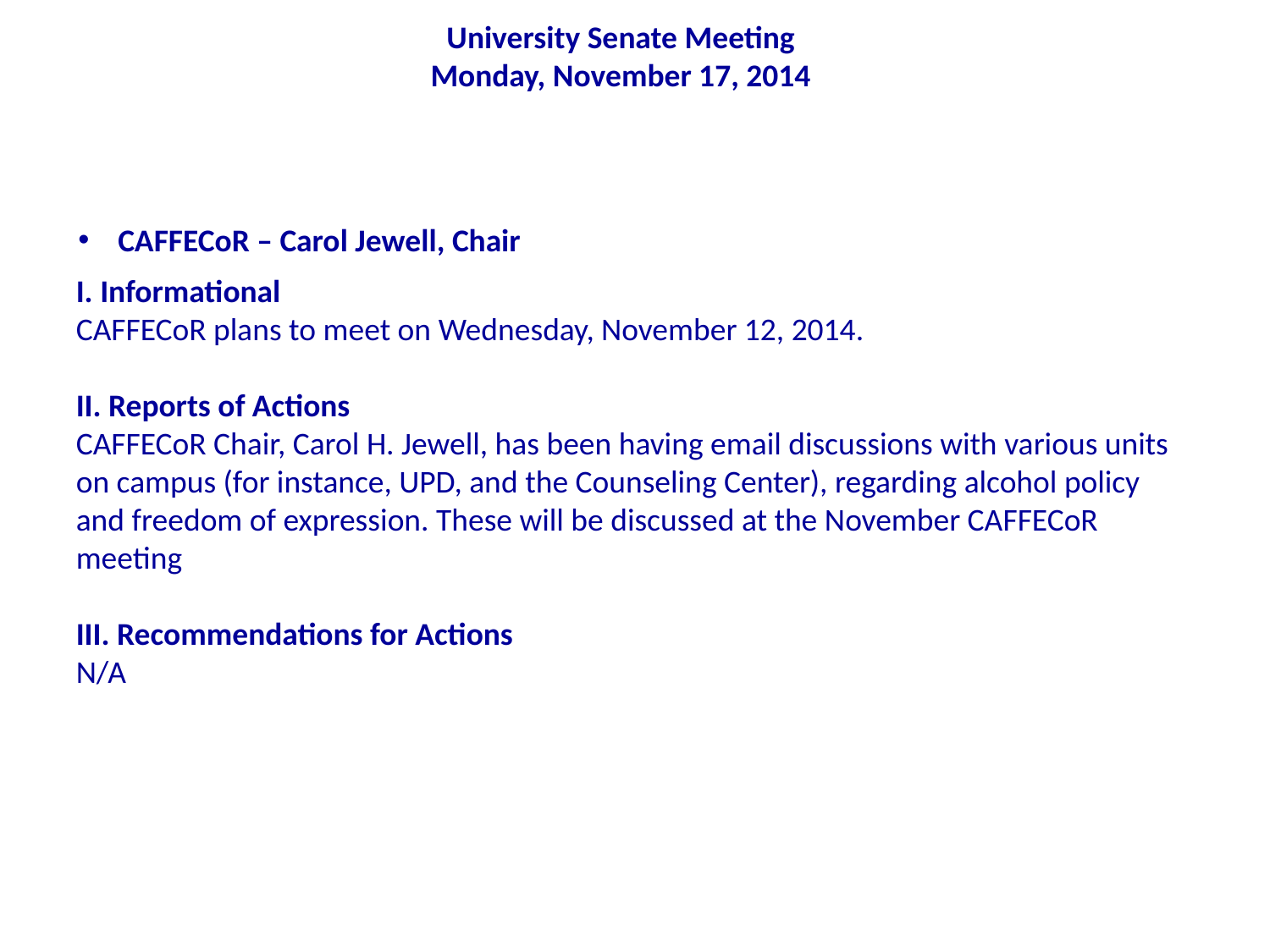

University Senate Meeting
Monday, November 17, 2014

CAFFECoR – Carol Jewell, Chair
I. Informational
CAFFECoR plans to meet on Wednesday, November 12, 2014.
II. Reports of Actions
CAFFECoR Chair, Carol H. Jewell, has been having email discussions with various units on campus (for instance, UPD, and the Counseling Center), regarding alcohol policy and freedom of expression. These will be discussed at the November CAFFECoR meeting
III. Recommendations for Actions
N/A